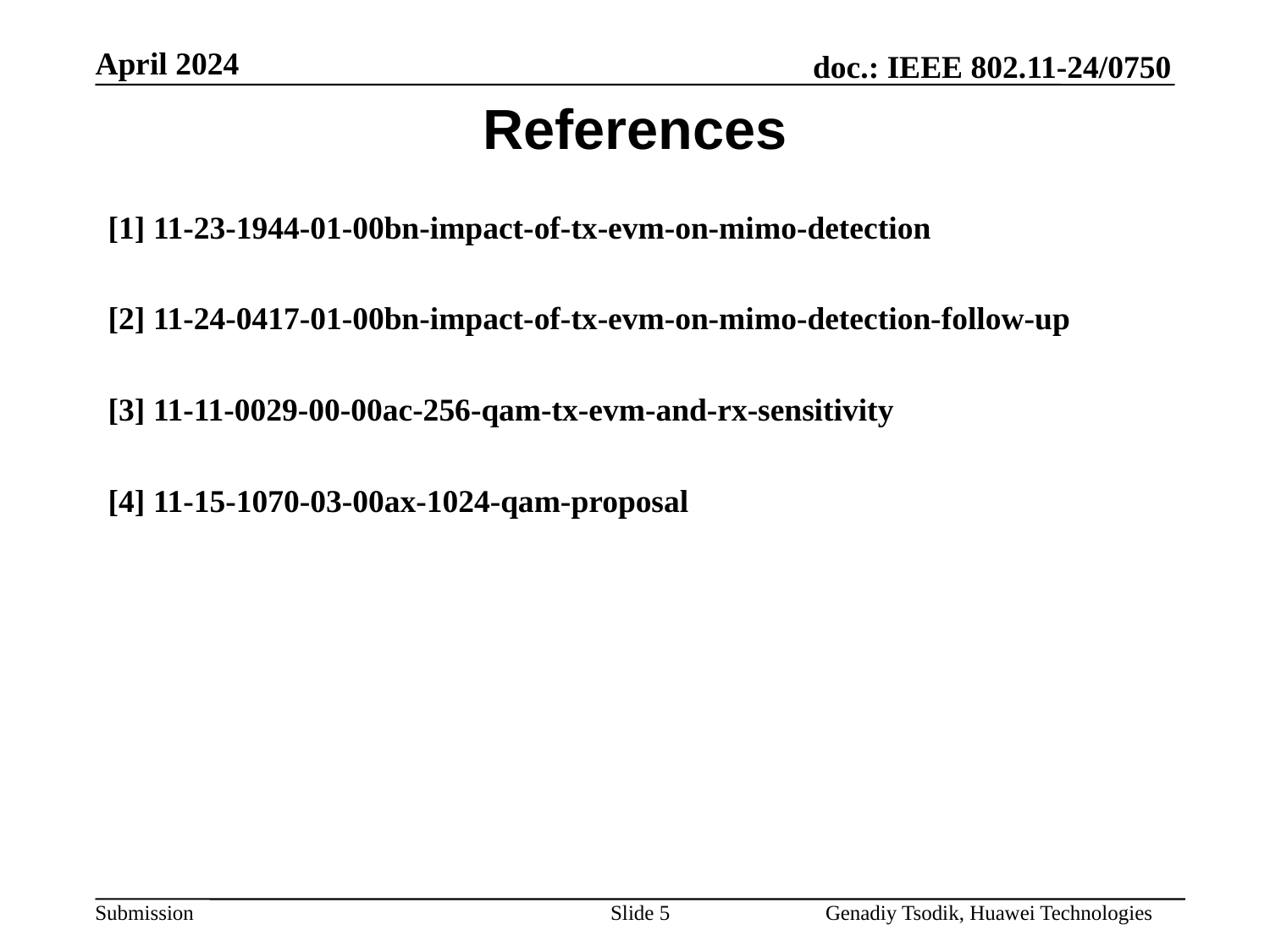

References
[1] 11-23-1944-01-00bn-impact-of-tx-evm-on-mimo-detection
[2] 11-24-0417-01-00bn-impact-of-tx-evm-on-mimo-detection-follow-up
[3] 11-11-0029-00-00ac-256-qam-tx-evm-and-rx-sensitivity
[4] 11-15-1070-03-00ax-1024-qam-proposal

Slide 5